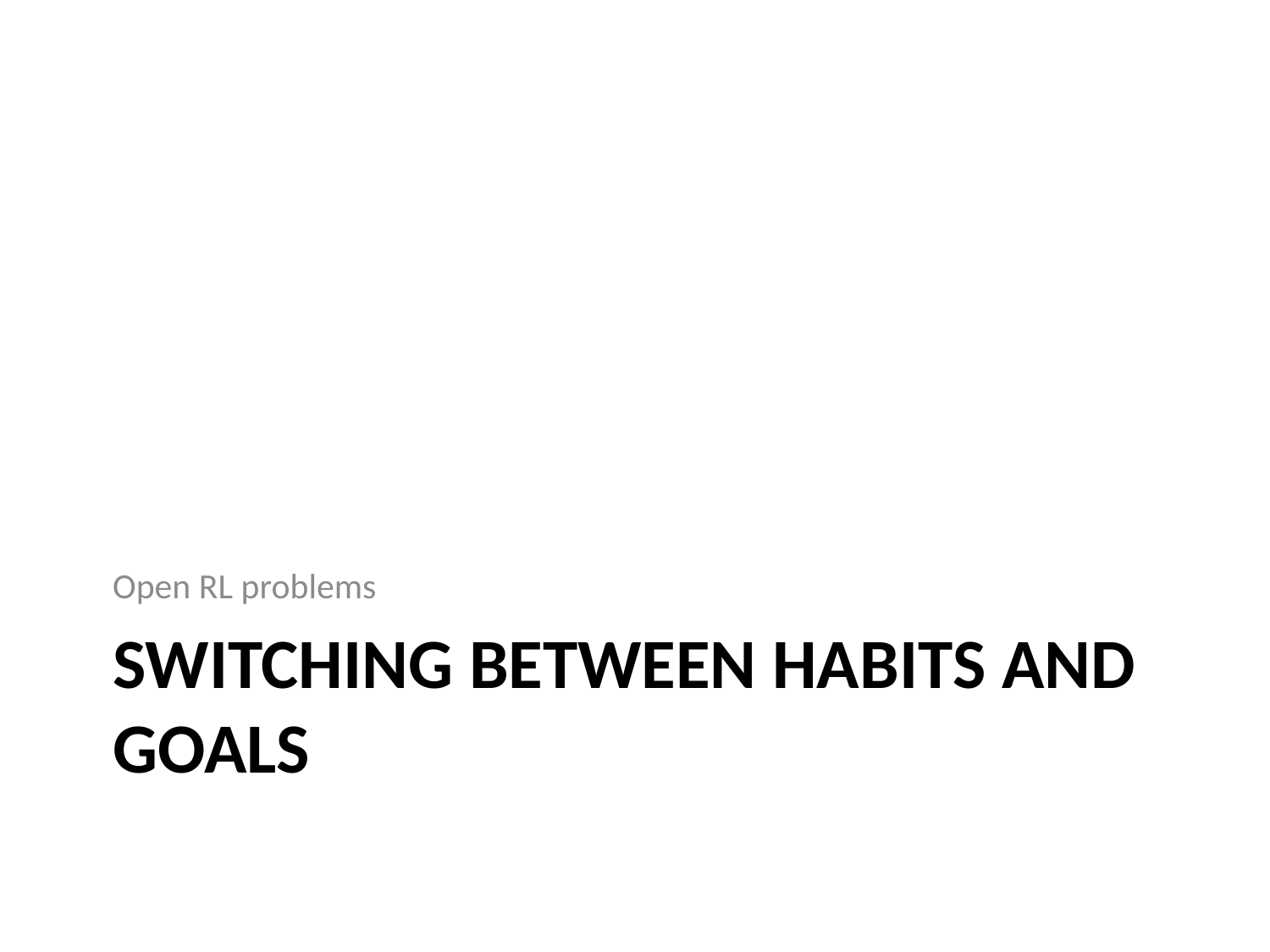

Open RL problems
Switching between habits and goals